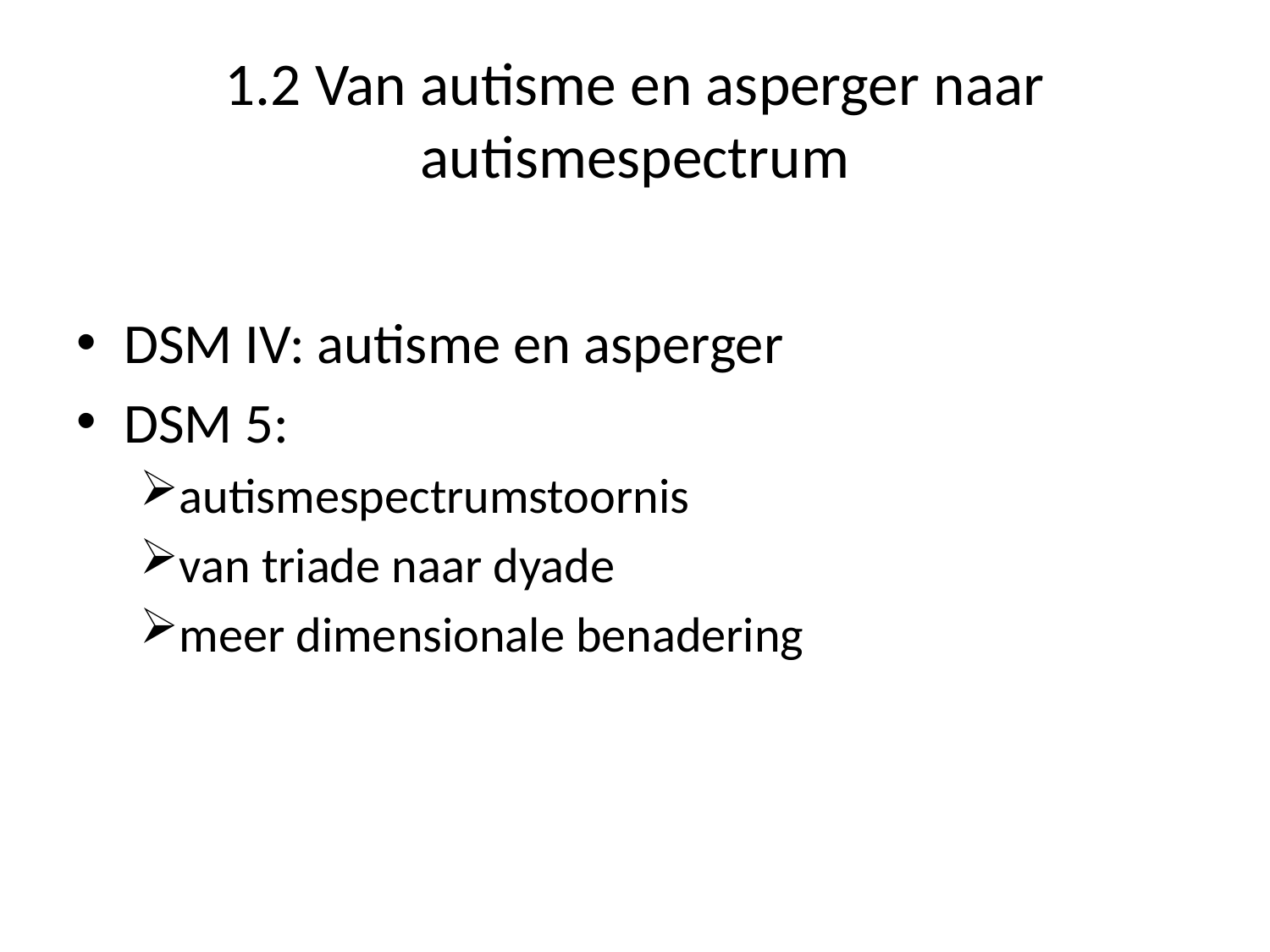

# 1.2 Van autisme en asperger naar autismespectrum

DSM IV: autisme en asperger
DSM 5:
autismespectrumstoornis
van triade naar dyade
meer dimensionale benadering